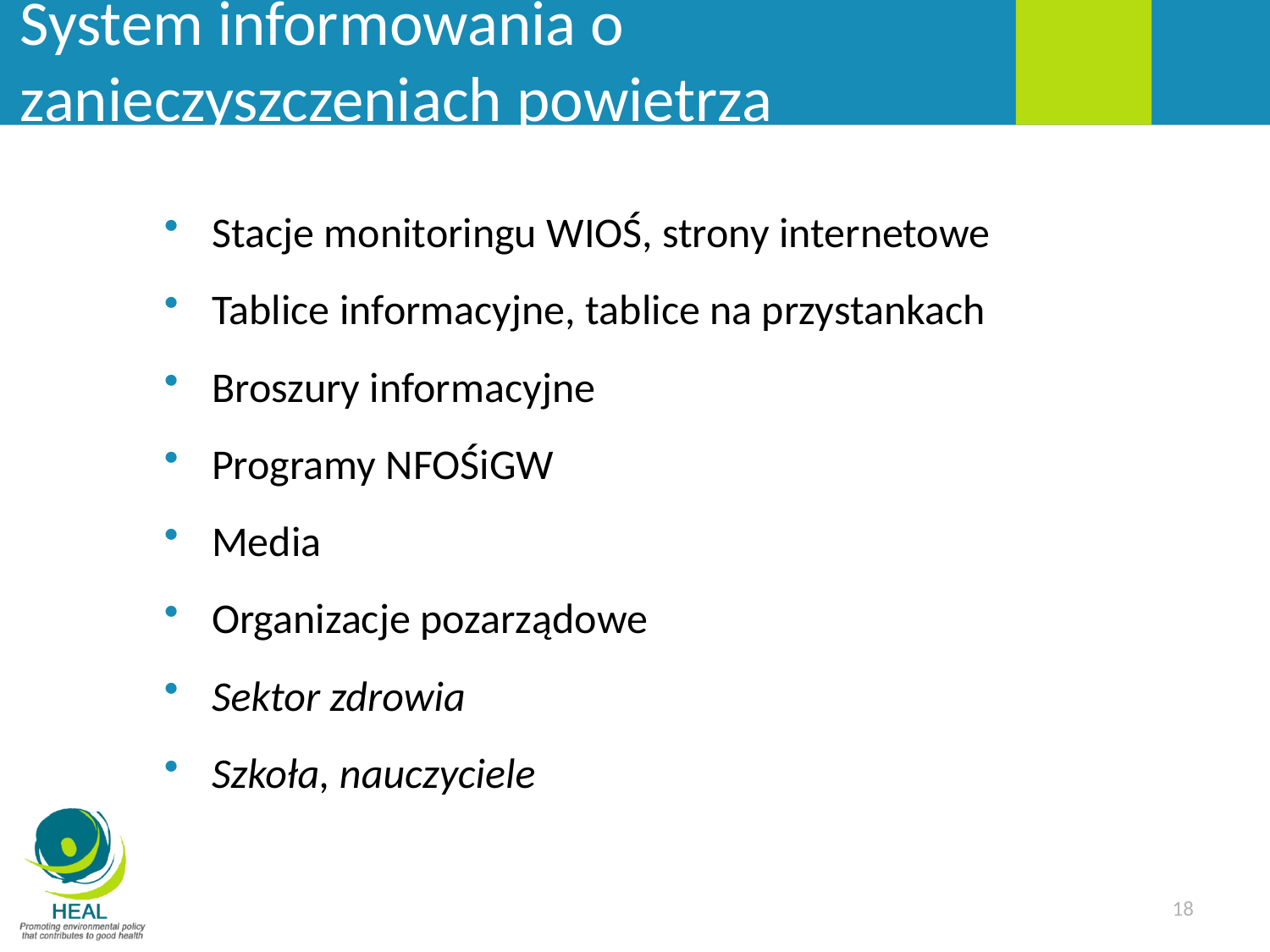

# System informowania o zanieczyszczeniach powietrza
Stacje monitoringu WIOŚ, strony internetowe
Tablice informacyjne, tablice na przystankach
Broszury informacyjne
Programy NFOŚiGW
Media
Organizacje pozarządowe
Sektor zdrowia
Szkoła, nauczyciele

18